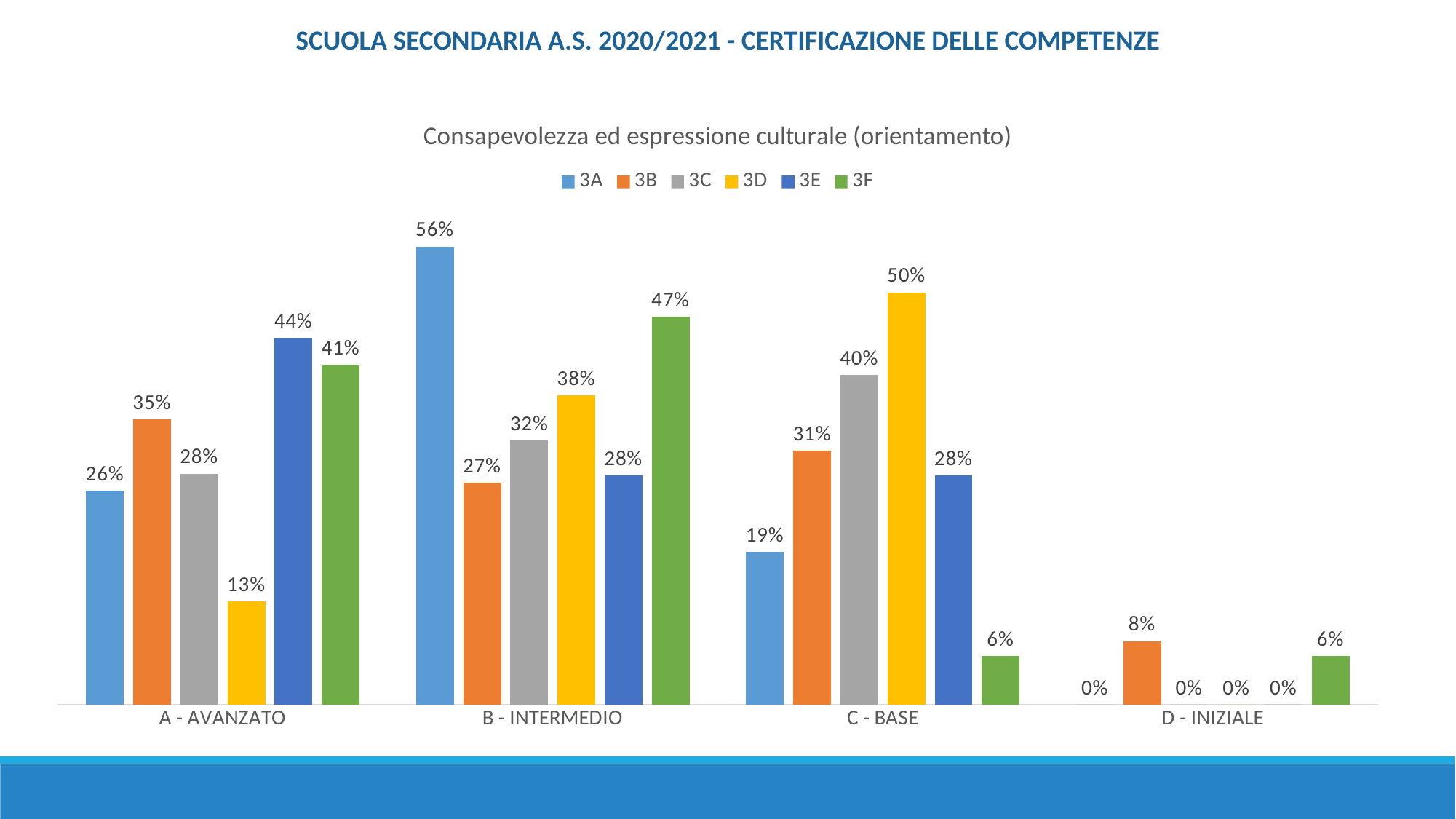

SCUOLA SECONDARIA A.S. 2020/2021 - CERTIFICAZIONE DELLE COMPETENZE

### Chart: Consapevolezza ed espressione culturale (orientamento)

| Category | 3A | 3B | 3C | 3D | 3E | 3F |
|---|---|---|---|---|---|---|
| A - AVANZATO | 0.25925925925925924 | 0.34615384615384615 | 0.28 | 0.125 | 0.4444444444444444 | 0.4117647058823529 |
| B - INTERMEDIO | 0.5555555555555556 | 0.2692307692307692 | 0.32 | 0.375 | 0.2777777777777778 | 0.47058823529411764 |
| C - BASE | 0.18518518518518517 | 0.3076923076923077 | 0.4 | 0.5 | 0.2777777777777778 | 0.058823529411764705 |
| D - INIZIALE | 0.0 | 0.07692307692307693 | 0.0 | 0.0 | 0.0 | 0.058823529411764705 |